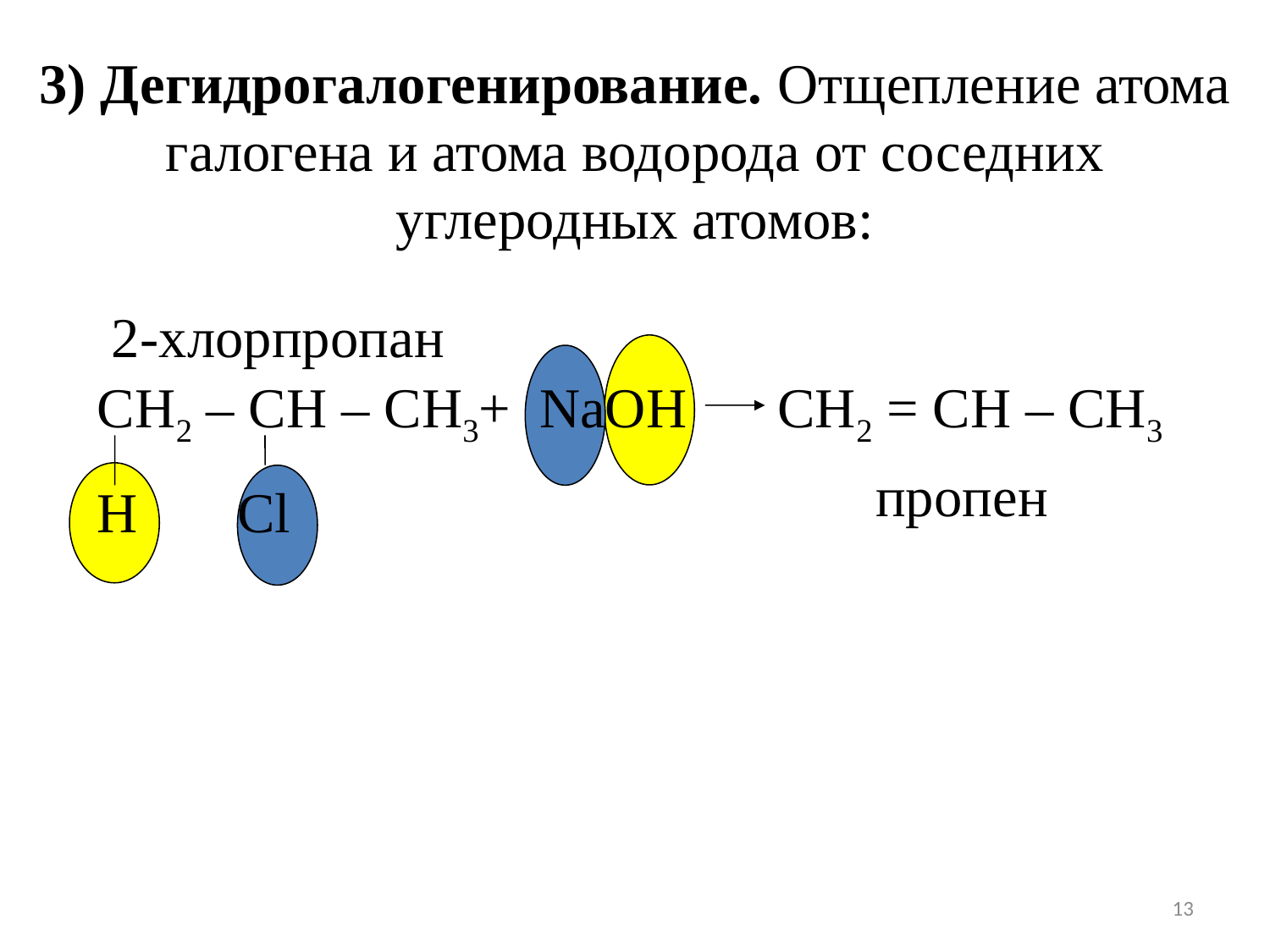

3) Дегидрогалогенирование. Отщепление атома галогена и атома водорода от соседних углеродных атомов:
2-хлорпропан

СН2 – СН – СН3+  NaOH
H            Cl
СН2 = СН – СН3

пропен

13